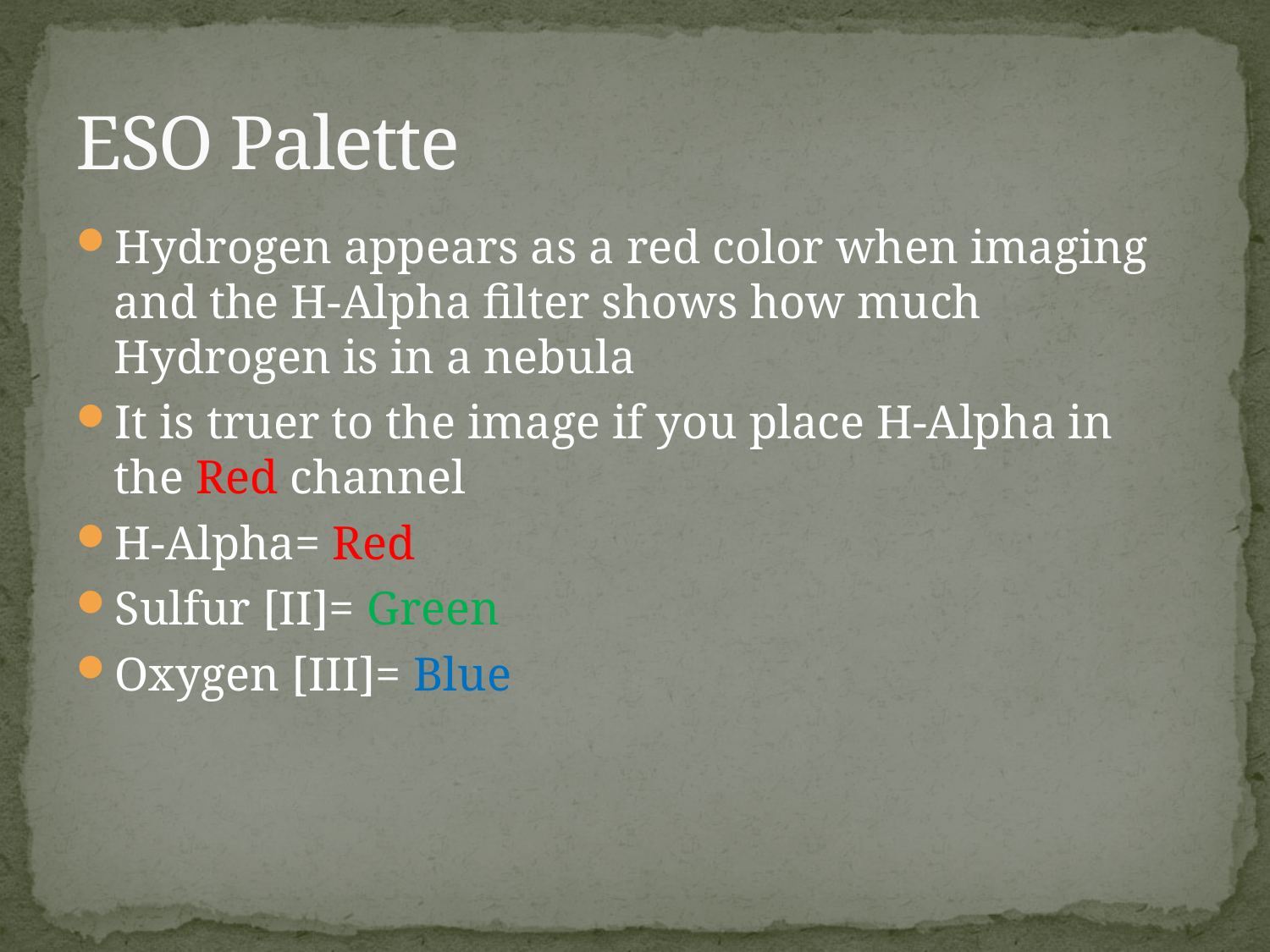

# ESO Palette
Hydrogen appears as a red color when imaging and the H-Alpha filter shows how much Hydrogen is in a nebula
It is truer to the image if you place H-Alpha in the Red channel
H-Alpha= Red
Sulfur [II]= Green
Oxygen [III]= Blue